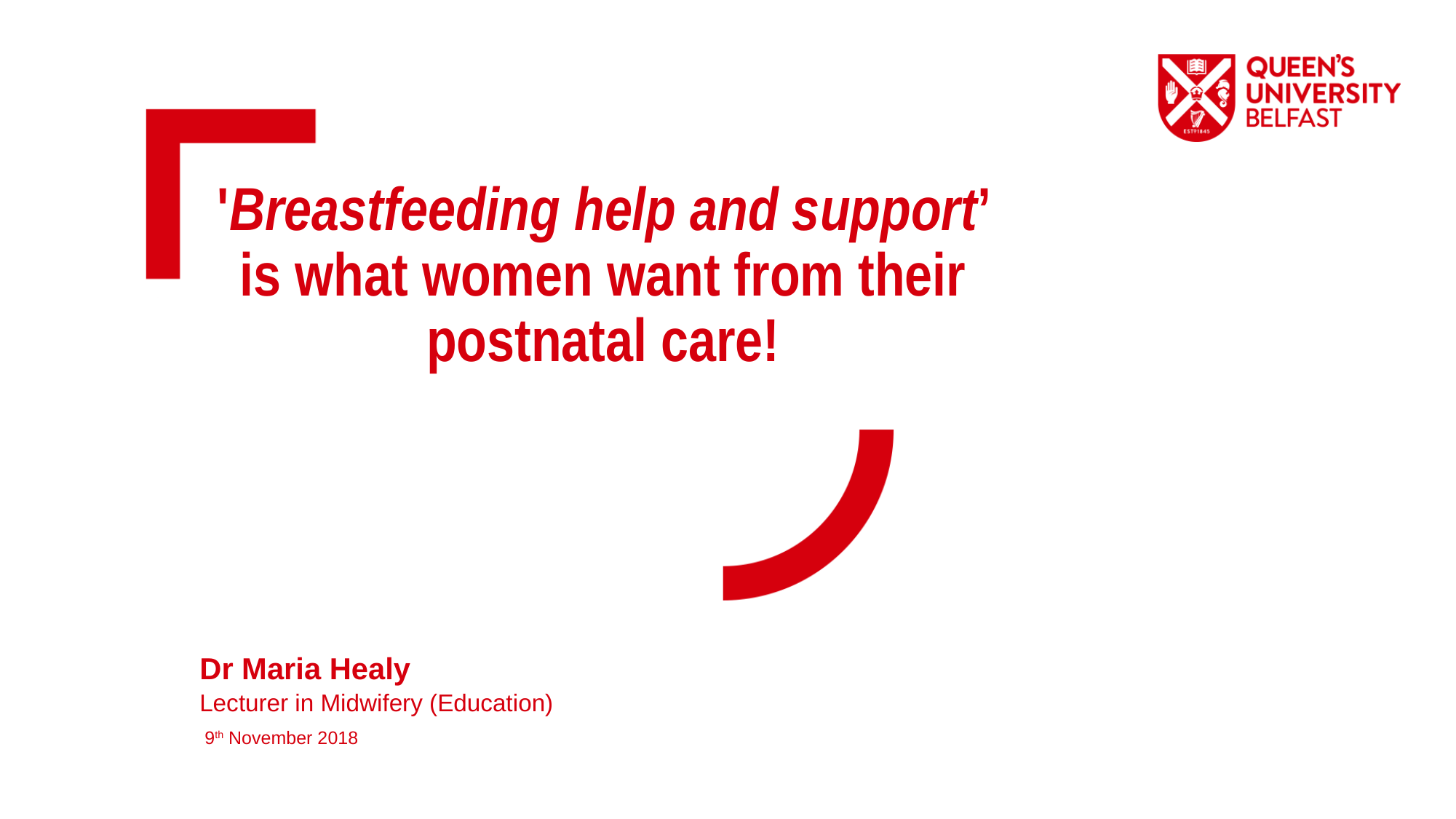

'Breastfeeding help and support’ is what women want from their postnatal care!
Dr Maria Healy
Lecturer in Midwifery (Education)
 9th November 2018